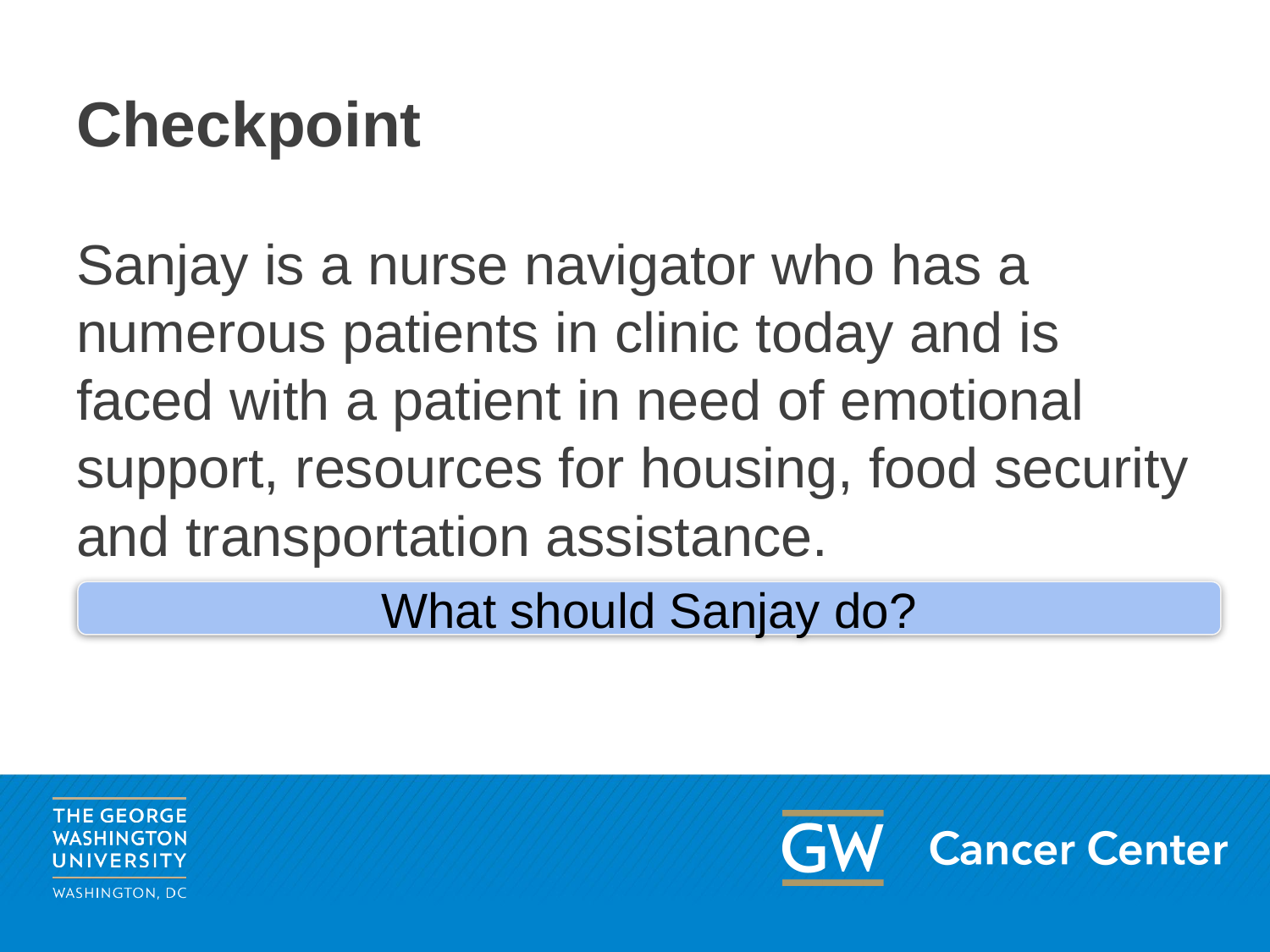

# Checkpoint
Sanjay is a nurse navigator who has a numerous patients in clinic today and is faced with a patient in need of emotional support, resources for housing, food security and transportation assistance.

What should Sanjay do?